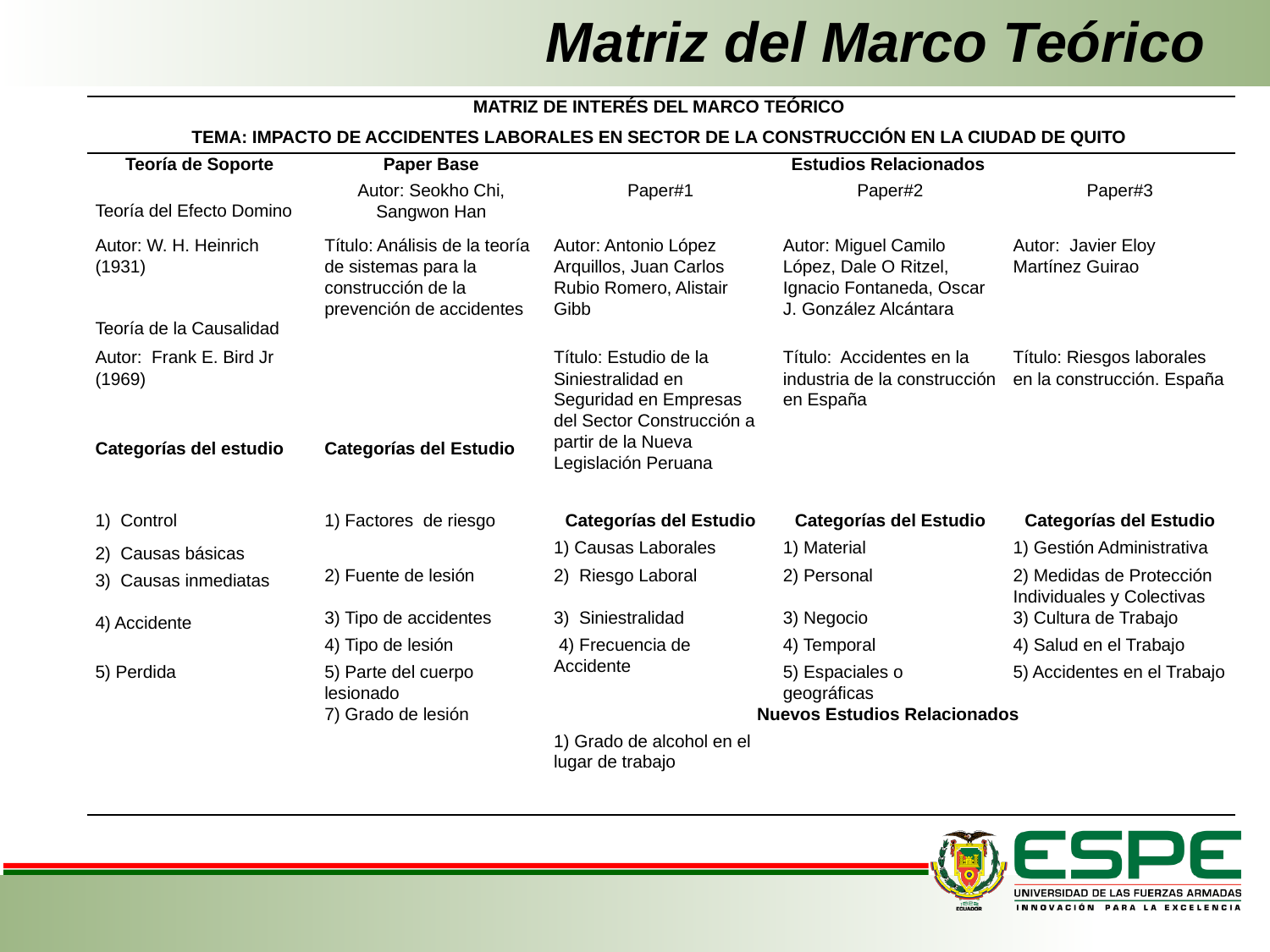

# Matriz del Marco Teórico
| MATRIZ DE INTERÉS DEL MARCO TEÓRICO |  |  |  |  |
| --- | --- | --- | --- | --- |
| TEMA: IMPACTO DE ACCIDENTES LABORALES EN SECTOR DE LA CONSTRUCCIÓN EN LA CIUDAD DE QUITO |  |  |  |  |
| Teoría de Soporte | Paper Base | Estudios Relacionados |  |  |
| Teoría del Efecto Domino | Autor: Seokho Chi, Sangwon Han | Paper#1 | Paper#2 | Paper#3 |
| Autor: W. H. Heinrich (1931) | Título: Análisis de la teoría de sistemas para la construcción de la prevención de accidentes | Autor: Antonio López Arquillos, Juan Carlos Rubio Romero, Alistair Gibb | Autor: Miguel Camilo López, Dale O Ritzel, Ignacio Fontaneda, Oscar J. González Alcántara | Autor: Javier Eloy Martínez Guirao |
|  |  |  |  |  |
| Teoría de la Causalidad |  |  |  |  |
| Autor: Frank E. Bird Jr (1969) |  | Título: Estudio de la Siniestralidad en Seguridad en Empresas del Sector Construcción a partir de la Nueva Legislación Peruana | Título: Accidentes en la industria de la construcción en España | Título: Riesgos laborales en la construcción. España |
| Categorías del estudio | Categorías del Estudio |  |  |  |
| 1)  Control | 1) Factores de riesgo | Categorías del Estudio | Categorías del Estudio | Categorías del Estudio |
|  |  | 1) Causas Laborales | 1) Material | 1) Gestión Administrativa |
| 2)  Causas básicas |  |  |  |  |
|  | 2) Fuente de lesión | 2) Riesgo Laboral | 2) Personal | 2) Medidas de Protección Individuales y Colectivas |
| 3)  Causas inmediatas |  |  |  |  |
|  | 3) Tipo de accidentes | 3) Siniestralidad | 3) Negocio | 3) Cultura de Trabajo |
| 4) Accidente |  |  |  |  |
|  | 4) Tipo de lesión | 4) Frecuencia de Accidente | 4) Temporal | 4) Salud en el Trabajo |
| 5) Perdida | 5) Parte del cuerpo lesionado |  | 5) Espaciales o geográficas | 5) Accidentes en el Trabajo |
|  | 7) Grado de lesión | Nuevos Estudios Relacionados |  |  |
|  |  | 1) Grado de alcohol en el lugar de trabajo |  |  |
|  |  |  |  |  |